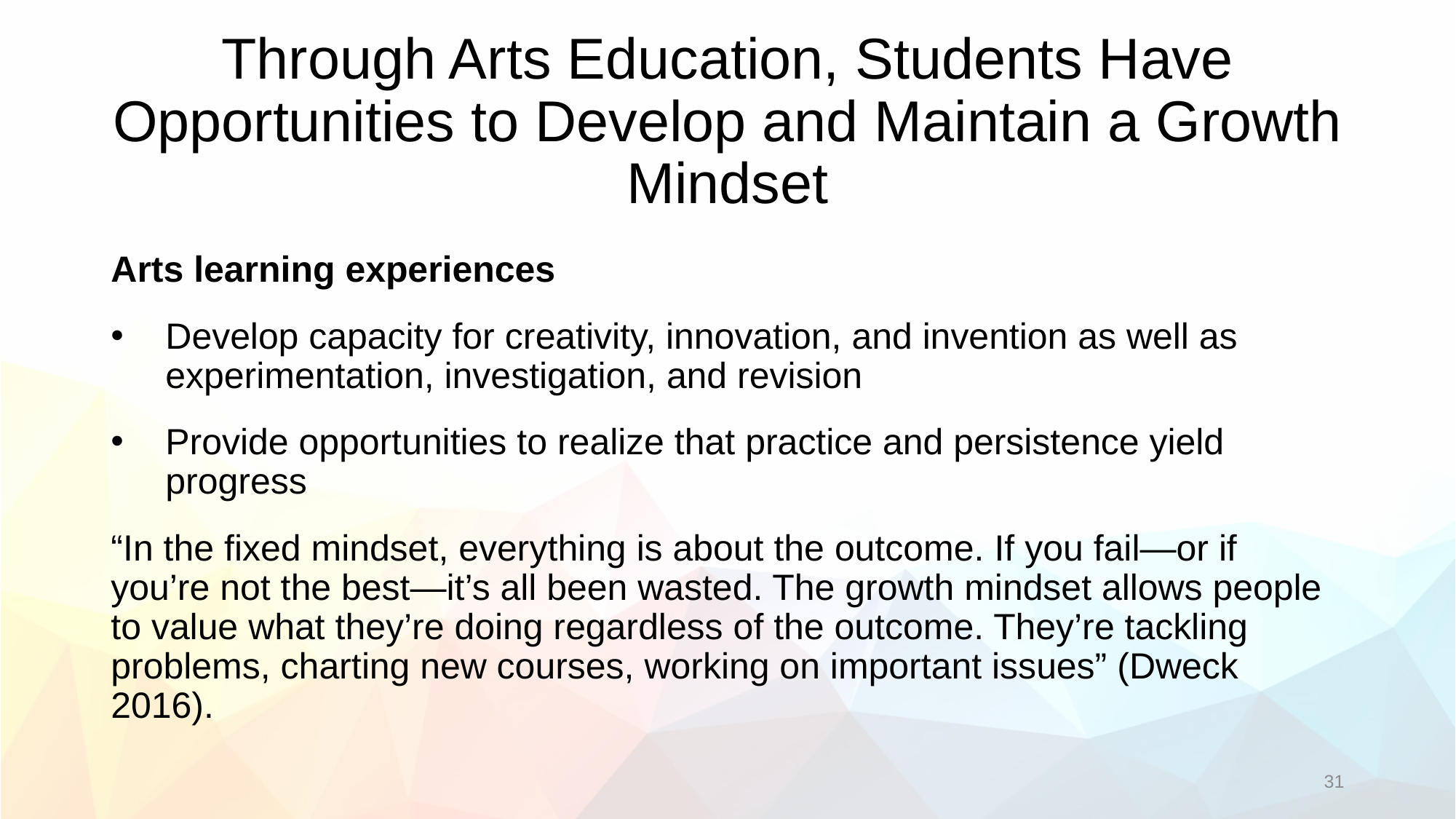

# Through Arts Education, Students Have Opportunities to Develop and Maintain a Growth Mindset
Arts learning experiences
Develop capacity for creativity, innovation, and invention as well as experimentation, investigation, and revision
Provide opportunities to realize that practice and persistence yield progress
“In the fixed mindset, everything is about the outcome. If you fail—or if you’re not the best—it’s all been wasted. The growth mindset allows people to value what they’re doing regardless of the outcome. They’re tackling problems, charting new courses, working on important issues” (Dweck 2016).
31